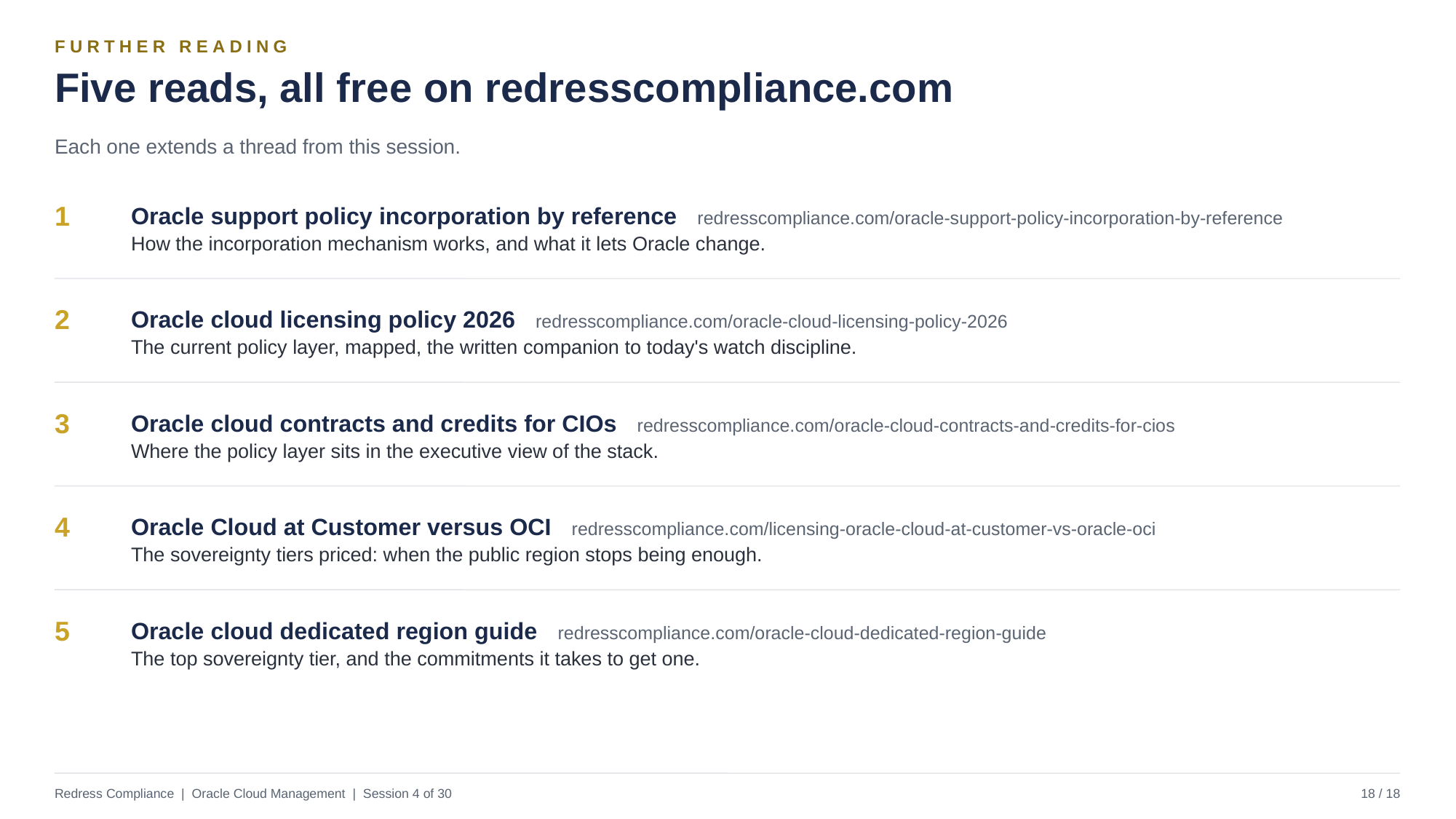

FURTHER READING
Five reads, all free on redresscompliance.com
Each one extends a thread from this session.
Oracle support policy incorporation by reference    redresscompliance.com/oracle-support-policy-incorporation-by-reference
How the incorporation mechanism works, and what it lets Oracle change.
1

Oracle cloud licensing policy 2026    redresscompliance.com/oracle-cloud-licensing-policy-2026
The current policy layer, mapped, the written companion to today's watch discipline.
2

Oracle cloud contracts and credits for CIOs    redresscompliance.com/oracle-cloud-contracts-and-credits-for-cios
Where the policy layer sits in the executive view of the stack.
3

Oracle Cloud at Customer versus OCI    redresscompliance.com/licensing-oracle-cloud-at-customer-vs-oracle-oci
The sovereignty tiers priced: when the public region stops being enough.
4

Oracle cloud dedicated region guide    redresscompliance.com/oracle-cloud-dedicated-region-guide
The top sovereignty tier, and the commitments it takes to get one.
5

Redress Compliance  |  Oracle Cloud Management  |  Session 4 of 30
18 / 18